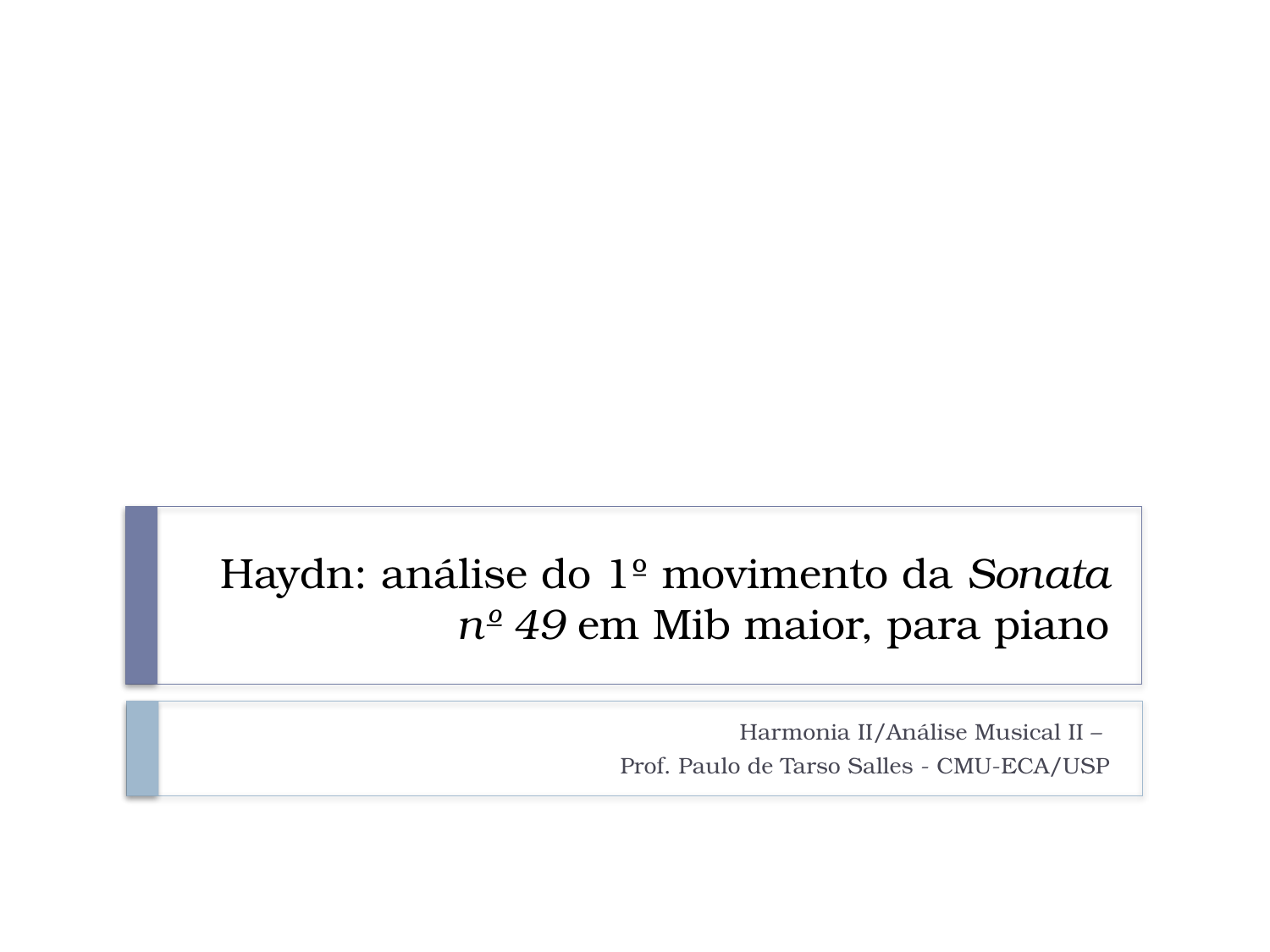

# Haydn: análise do 1º movimento da Sonata nº 49 em Mib maior, para piano
Harmonia II/Análise Musical II –
Prof. Paulo de Tarso Salles - CMU-ECA/USP